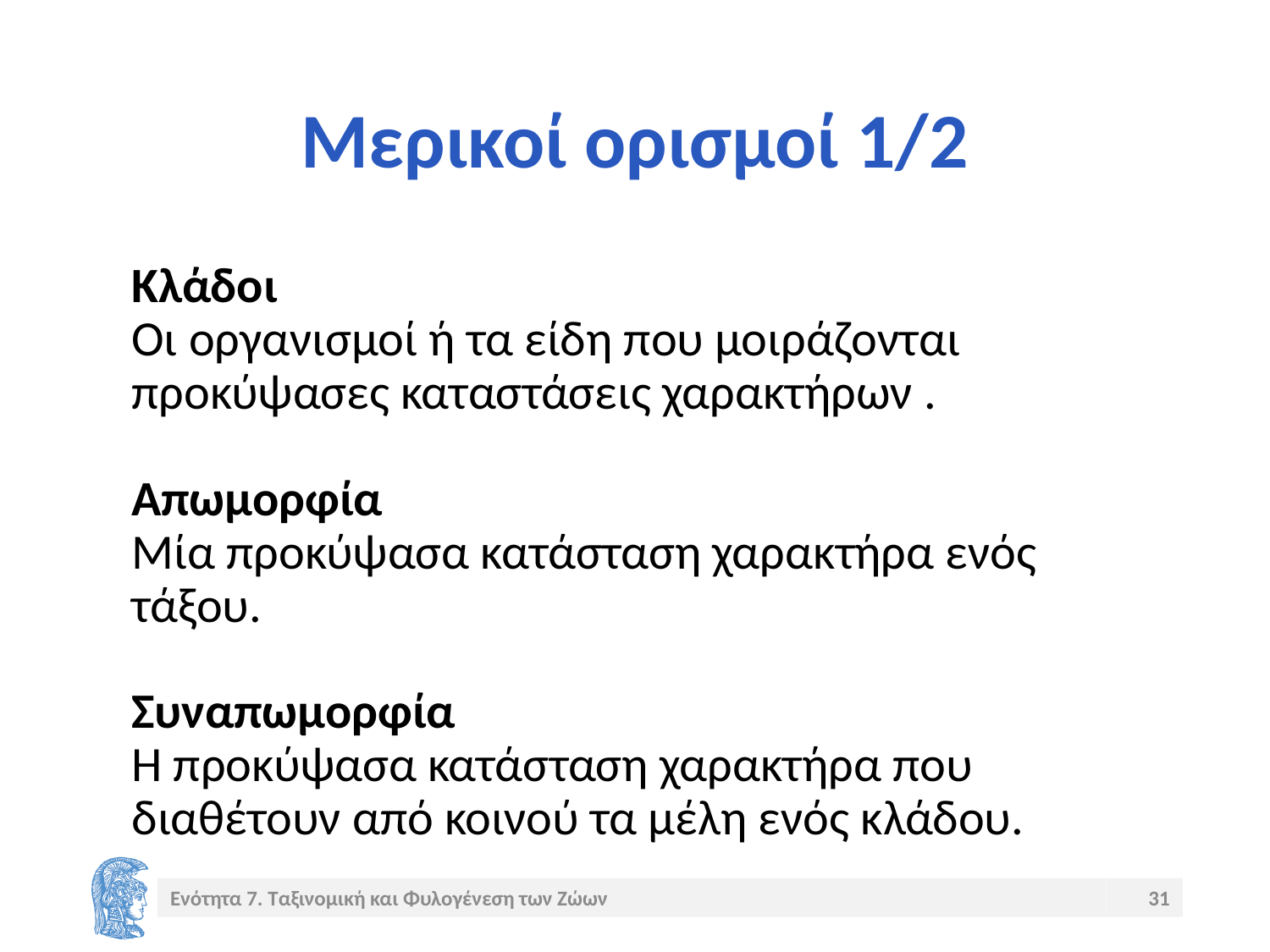

# Μερικοί ορισμοί 1/2
Κλάδοι
Οι οργανισμοί ή τα είδη που μοιράζονται προκύψασες καταστάσεις χαρακτήρων .

Απωμορφία
Μία προκύψασα κατάσταση χαρακτήρα ενός τάξου.

Συναπωμορφία
Η προκύψασα κατάσταση χαρακτήρα που διαθέτουν από κοινού τα μέλη ενός κλάδου.

Ενότητα 7. Ταξινομική και Φυλογένεση των Ζώων
31